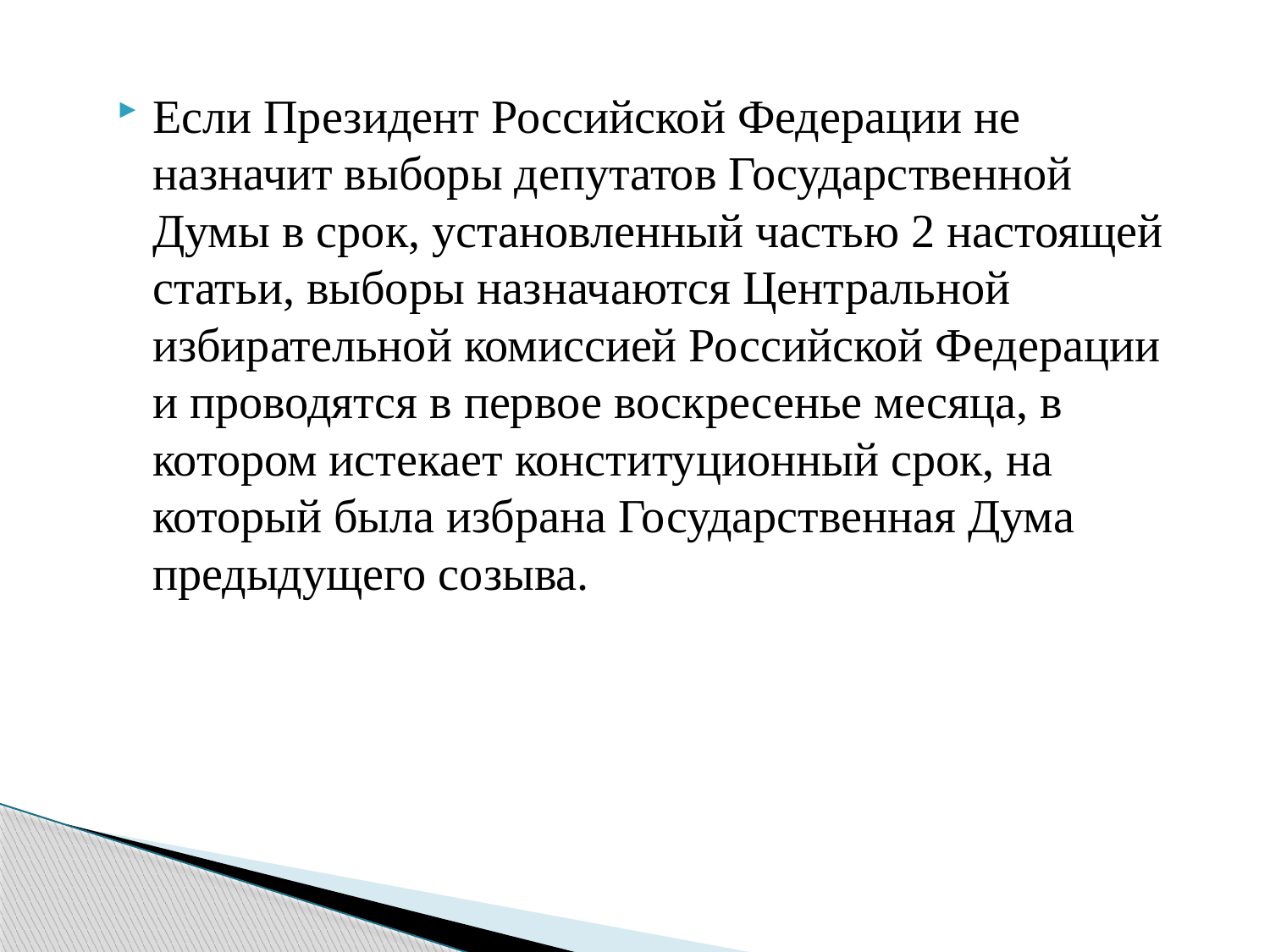

Если Президент Российской Федерации не назначит выборы депутатов Государственной Думы в срок, установленный частью 2 настоящей статьи, выборы назначаются Центральной избирательной комиссией Российской Федерации и проводятся в первое воскресенье месяца, в котором истекает конституционный срок, на который была избрана Государственная Дума предыдущего созыва.